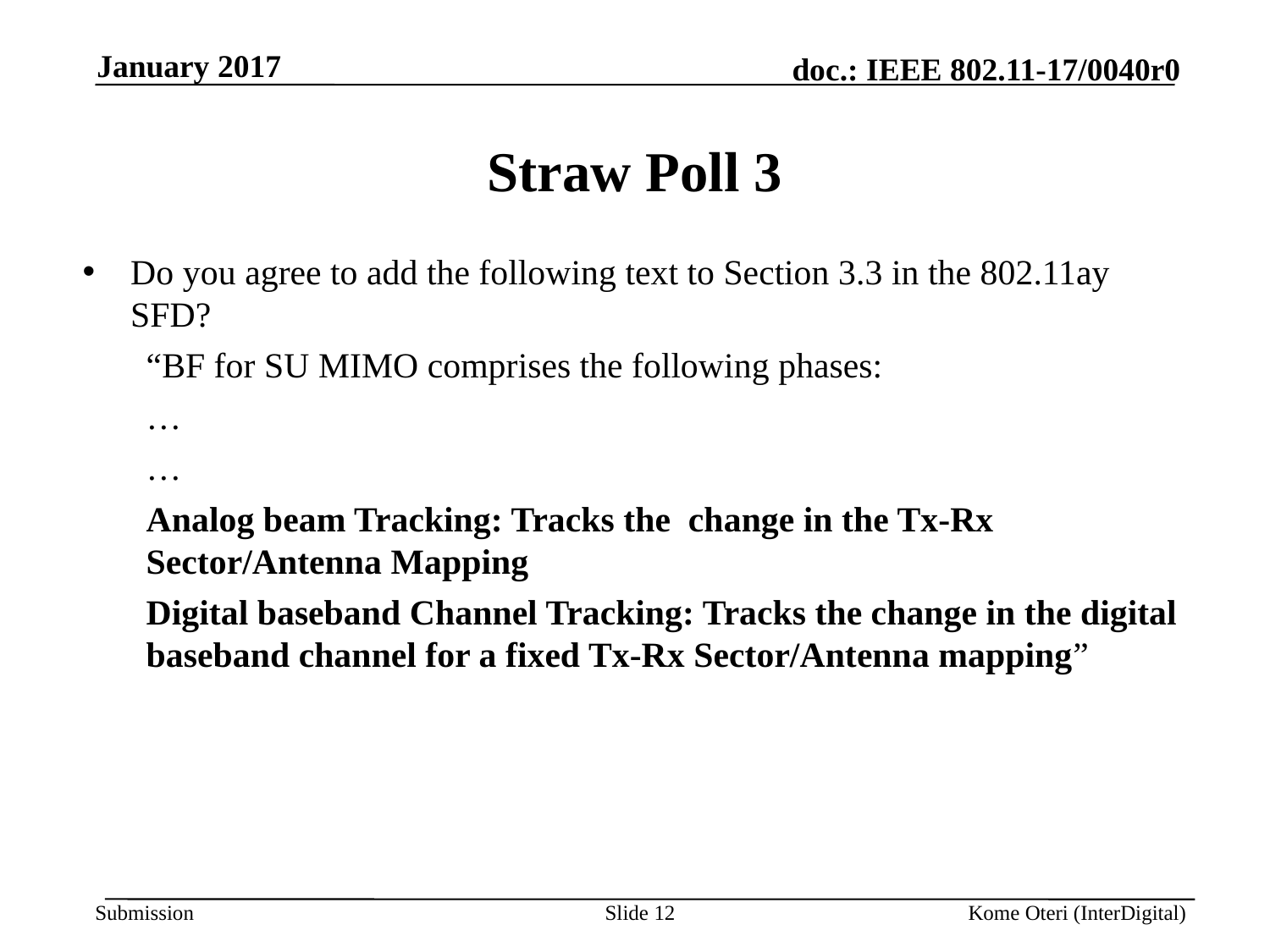

January 2017
# Straw Poll 3
Do you agree to add the following text to Section 3.3 in the 802.11ay SFD?
“BF for SU MIMO comprises the following phases:
…
…
Analog beam Tracking: Tracks the  change in the Tx-Rx Sector/Antenna Mapping
Digital baseband Channel Tracking: Tracks the change in the digital baseband channel for a fixed Tx-Rx Sector/Antenna mapping”

Slide 12
Kome Oteri (InterDigital)